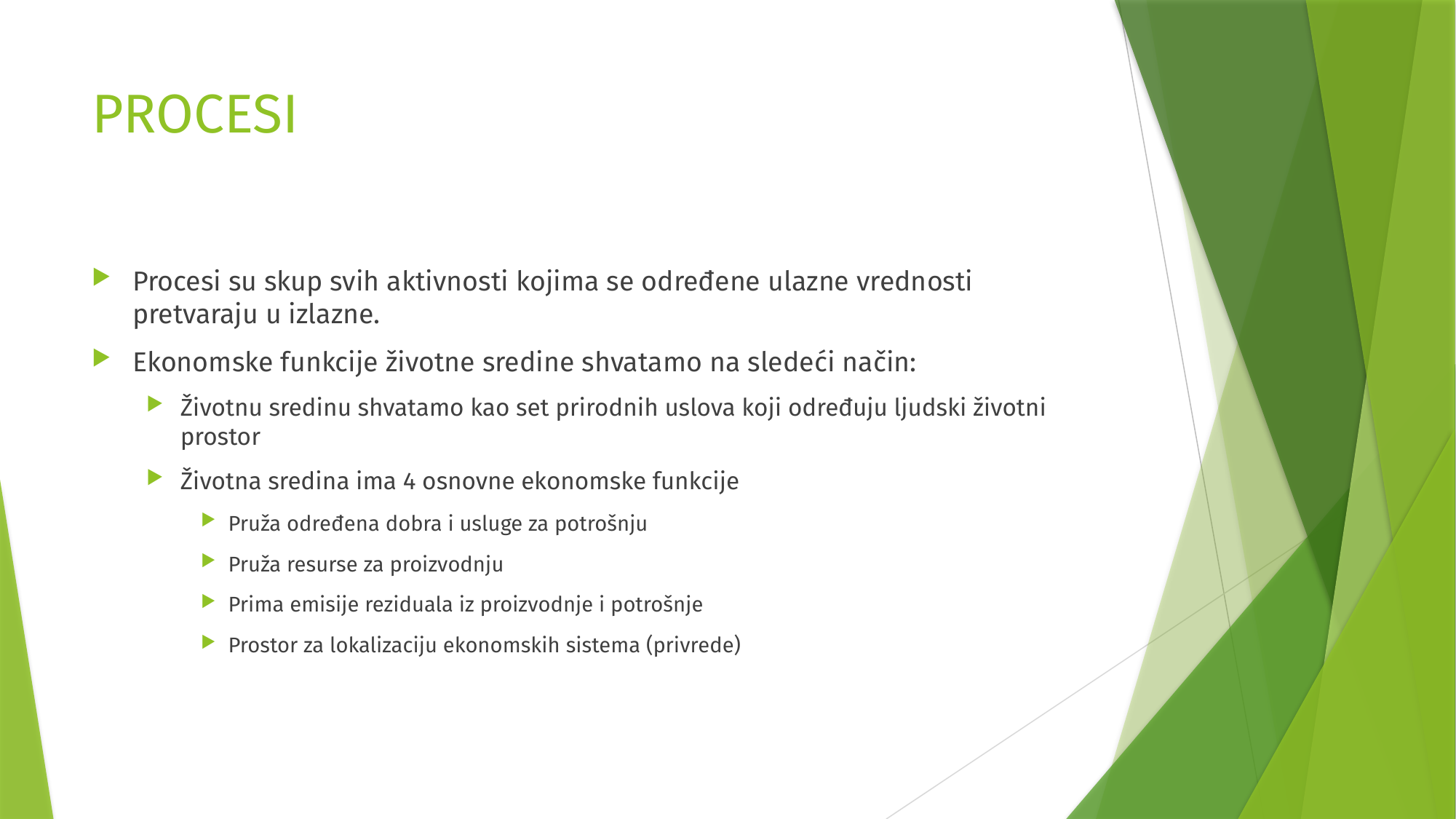

# PROCESI
Procesi su skup svih aktivnosti kojima se određene ulazne vrednosti pretvaraju u izlazne.
Ekonomske funkcije životne sredine shvatamo na sledeći način:
Životnu sredinu shvatamo kao set prirodnih uslova koji određuju ljudski životni prostor
Životna sredina ima 4 osnovne ekonomske funkcije
Pruža određena dobra i usluge za potrošnju
Pruža resurse za proizvodnju
Prima emisije reziduala iz proizvodnje i potrošnje
Prostor za lokalizaciju ekonomskih sistema (privrede)